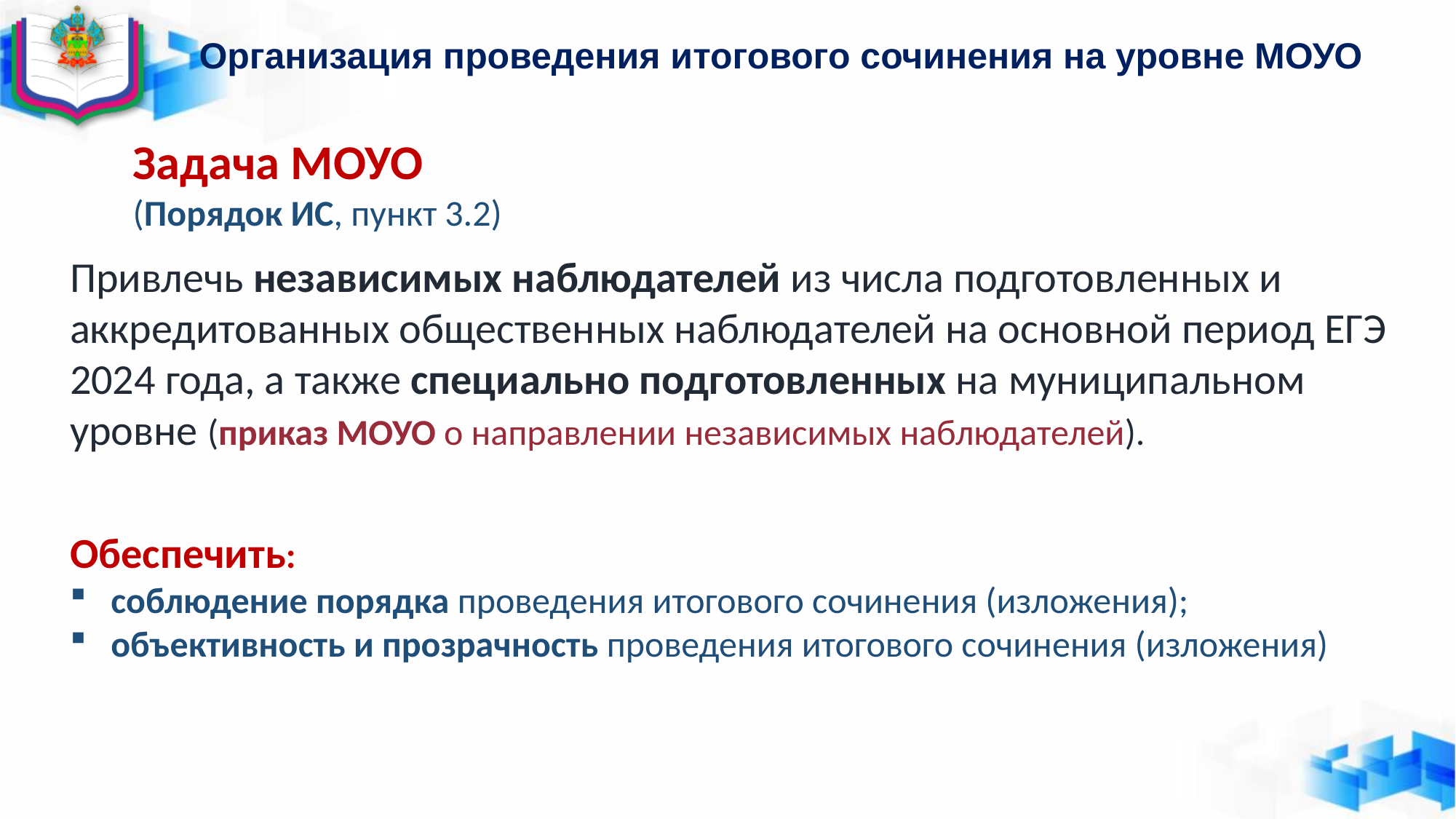

# Организация проведения итогового сочинения на уровне МОУО
Задача МОУО
(Порядок ИС, пункт 3.2)
Привлечь независимых наблюдателей из числа подготовленных и  аккредитованных общественных наблюдателей на основной период ЕГЭ 2024 года, а также специально подготовленных на муниципальном уровне (приказ МОУО о направлении независимых наблюдателей).
Обеспечить:
соблюдение порядка проведения итогового сочинения (изложения);
объективность и прозрачность проведения итогового сочинения (изложения)